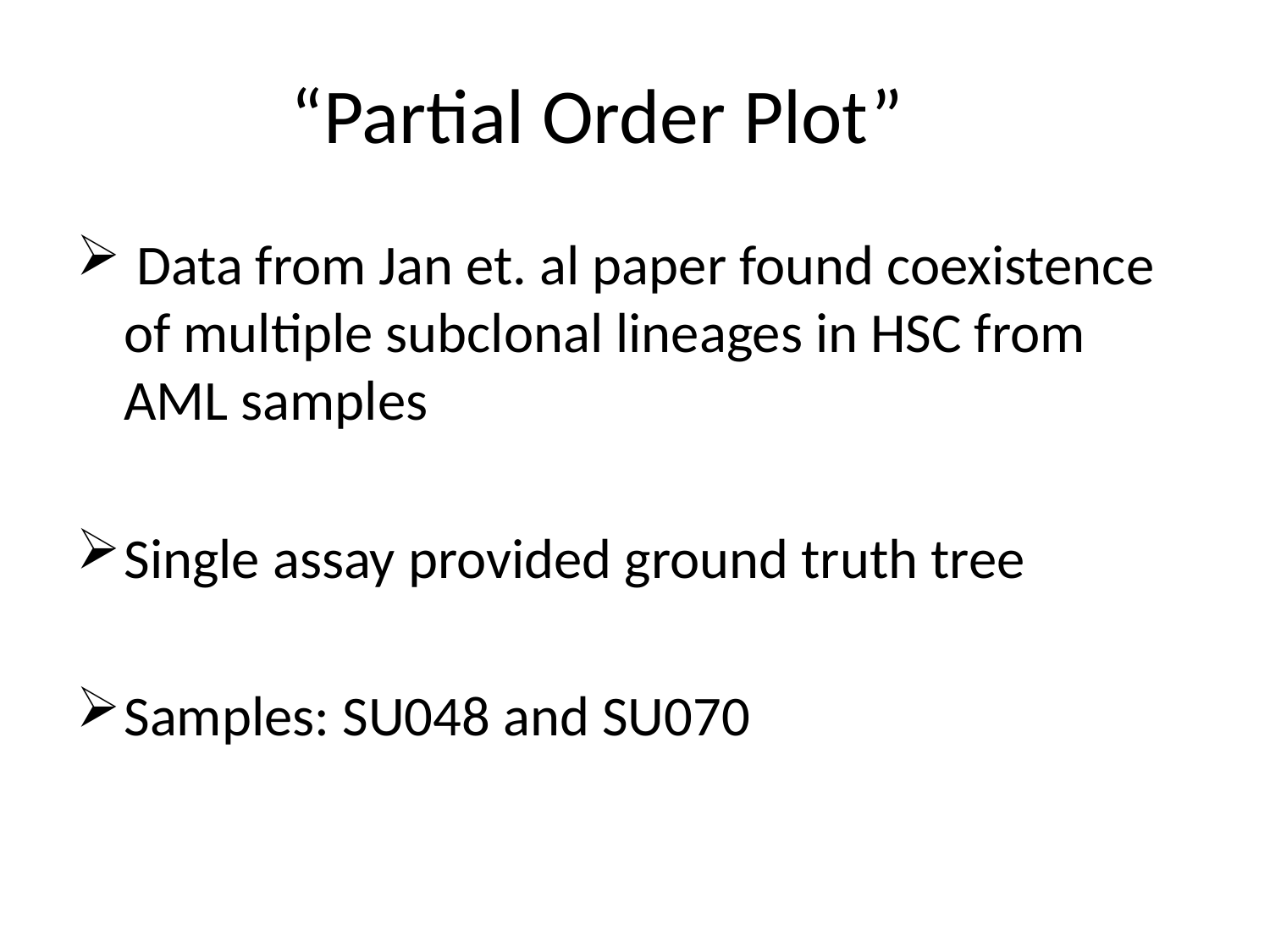

# “Partial Order Plot”
 Data from Jan et. al paper found coexistence of multiple subclonal lineages in HSC from AML samples

Single assay provided ground truth tree

Samples: SU048 and SU070